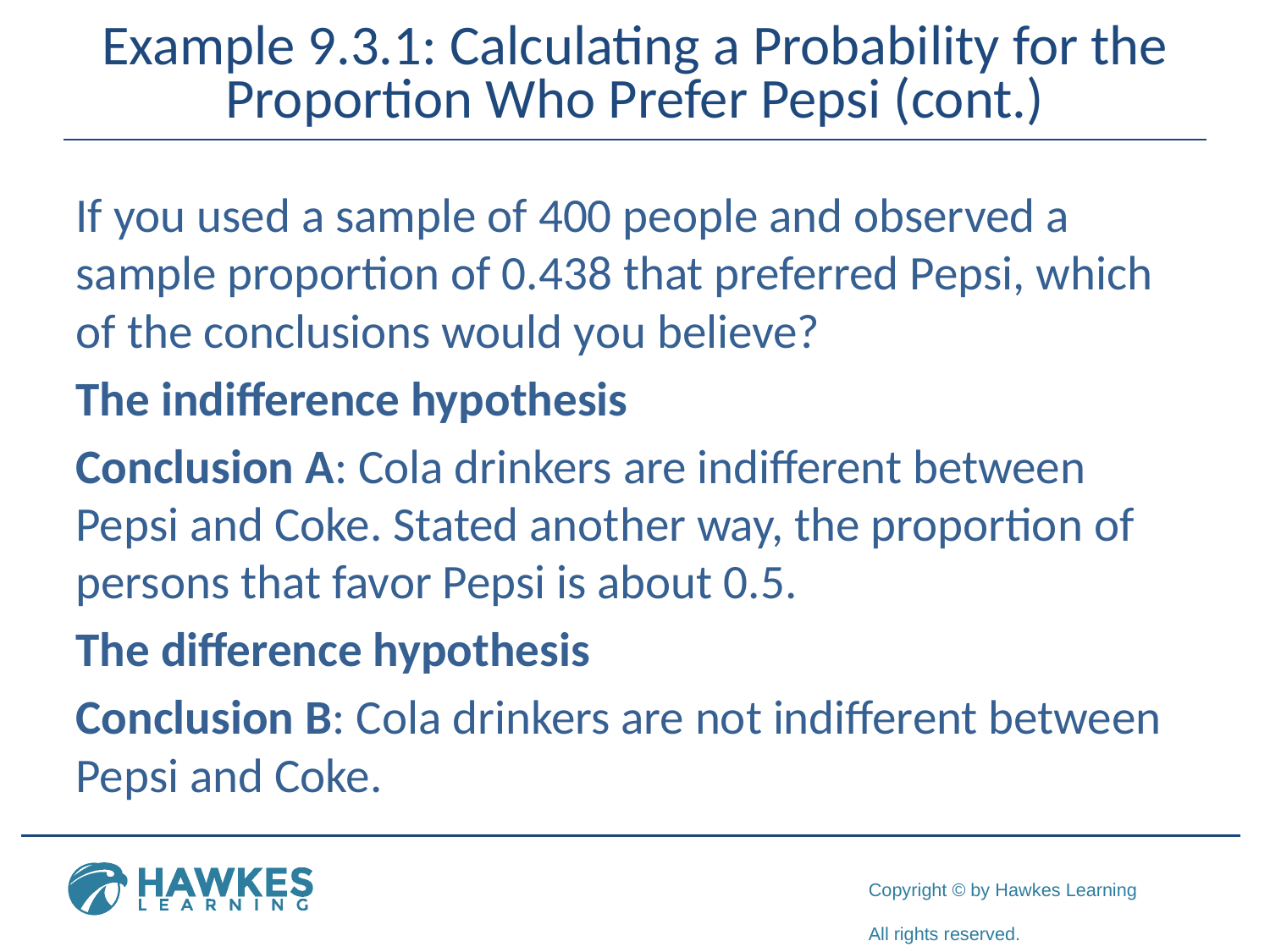

# Example 9.3.1: Calculating a Probability for the Proportion Who Prefer Pepsi (cont.)
If you used a sample of 400 people and observed a sample proportion of 0.438 that preferred Pepsi, which of the conclusions would you believe?
The indifference hypothesis
Conclusion A: Cola drinkers are indifferent between Pepsi and Coke. Stated another way, the proportion of persons that favor Pepsi is about 0.5.
The difference hypothesis
Conclusion B: Cola drinkers are not indifferent between Pepsi and Coke.